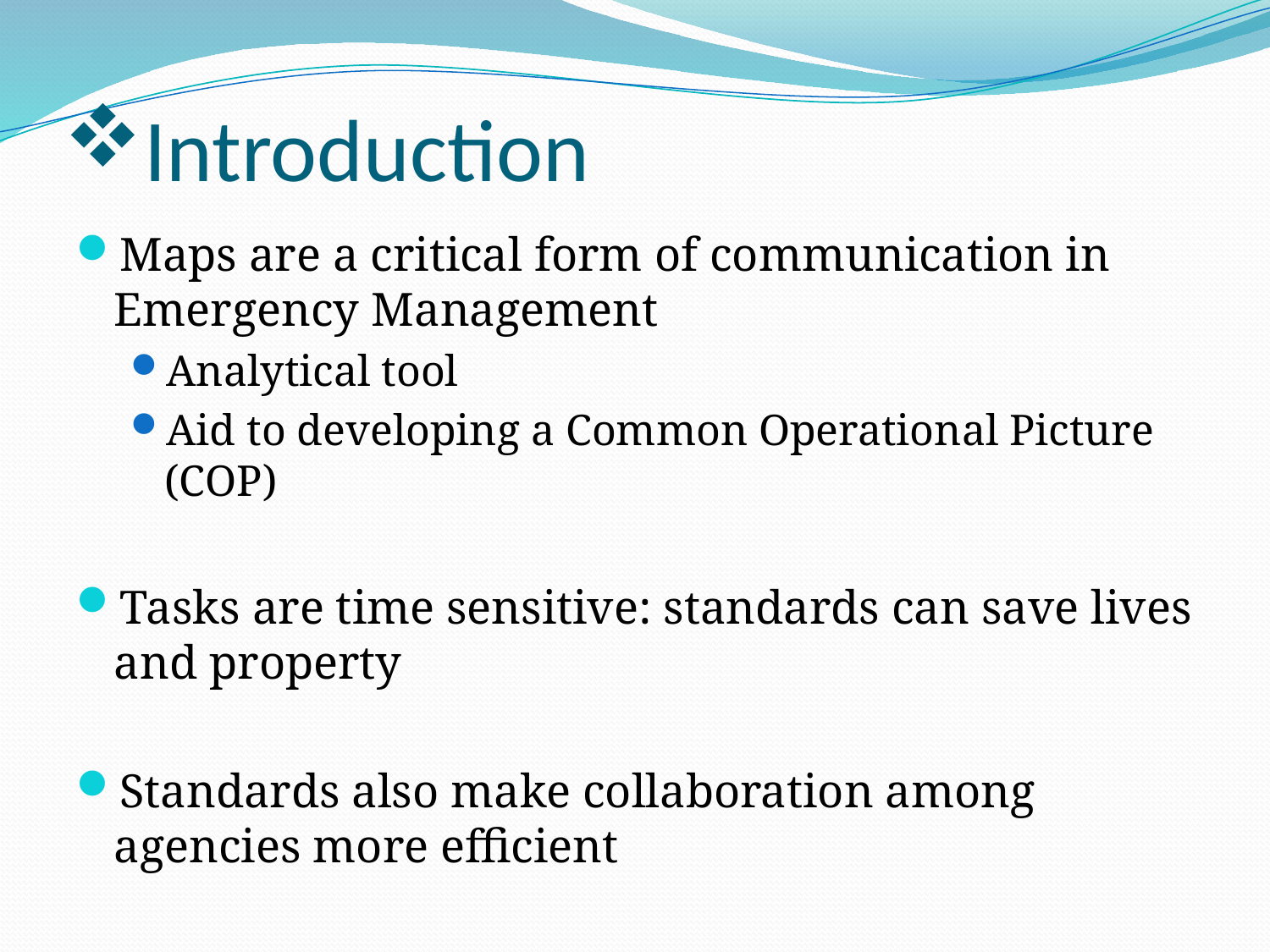

Introduction
Maps are a critical form of communication in Emergency Management
Analytical tool
Aid to developing a Common Operational Picture (COP)

Tasks are time sensitive: standards can save lives and property

Standards also make collaboration among agencies more efficient